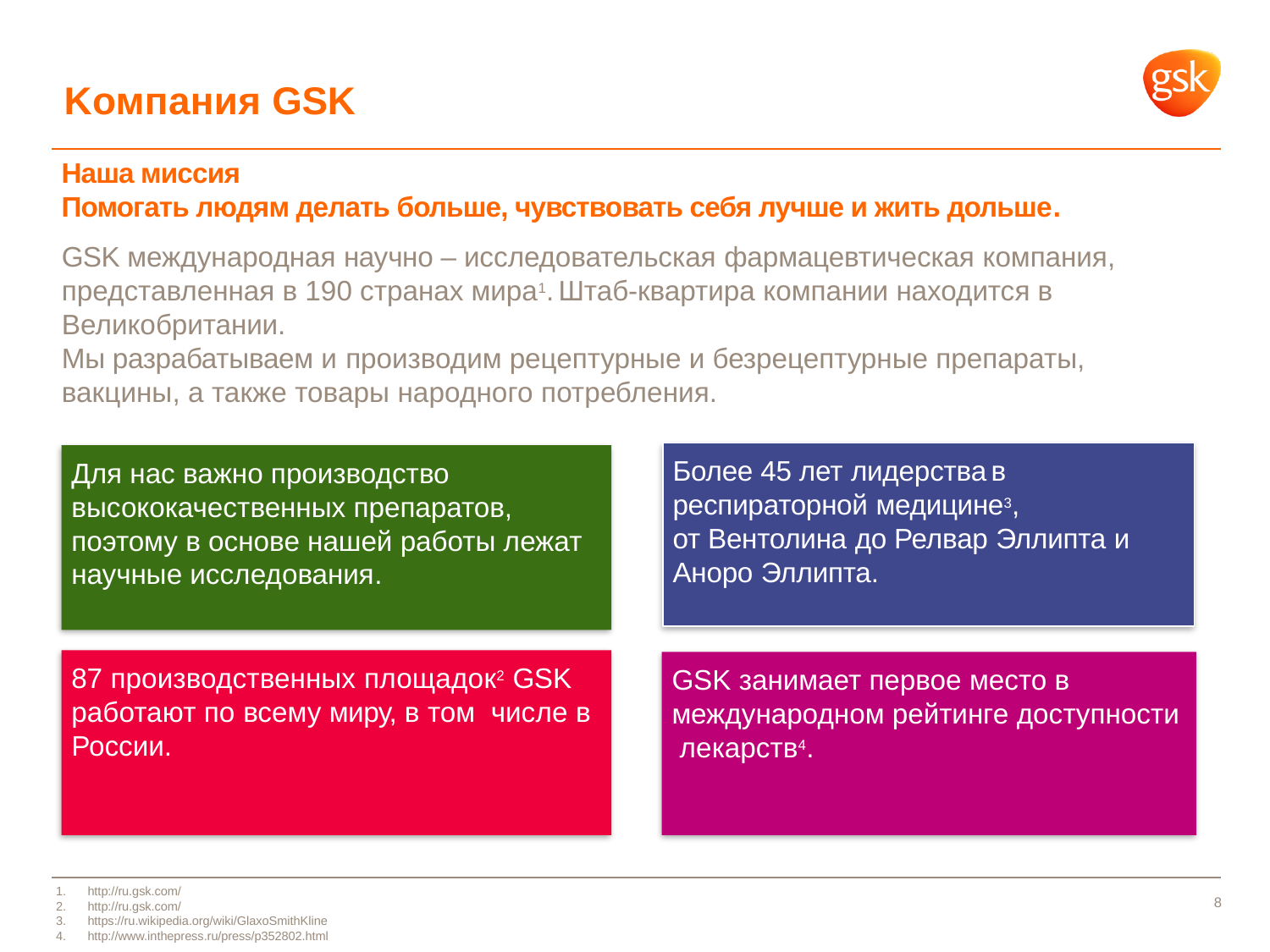

# Kомпания GSK
Наша миссия
Помогать людям делать больше, чувствовать себя лучше и жить дольше.

GSK международная научно – исследовательская фармацевтическая компания,  представленная в 190 странах мира1. Штаб-квартира компании находится в Великобритании.
Мы разрабатываем и производим рецептурные и безрецептурные препараты, вакцины, а также товары народного потребления.
Более 45 лет лидерства в  респираторной медицине3,
от Вентолина до Релвар Эллипта и Аноро Эллипта.

Для нас важно производство высококачественных препаратов, поэтому в основе нашей работы лежат  научные исследования.

87 производственных площадок2 GSK работают по всему миру, в том  числе в России.

GSK занимает первое место в международном рейтинге доступности  лекарств4.

http://ru.gsk.com/
http://ru.gsk.com/
https://ru.wikipedia.org/wiki/GlaxoSmithKline
http://www.inthepress.ru/press/p352802.html
8